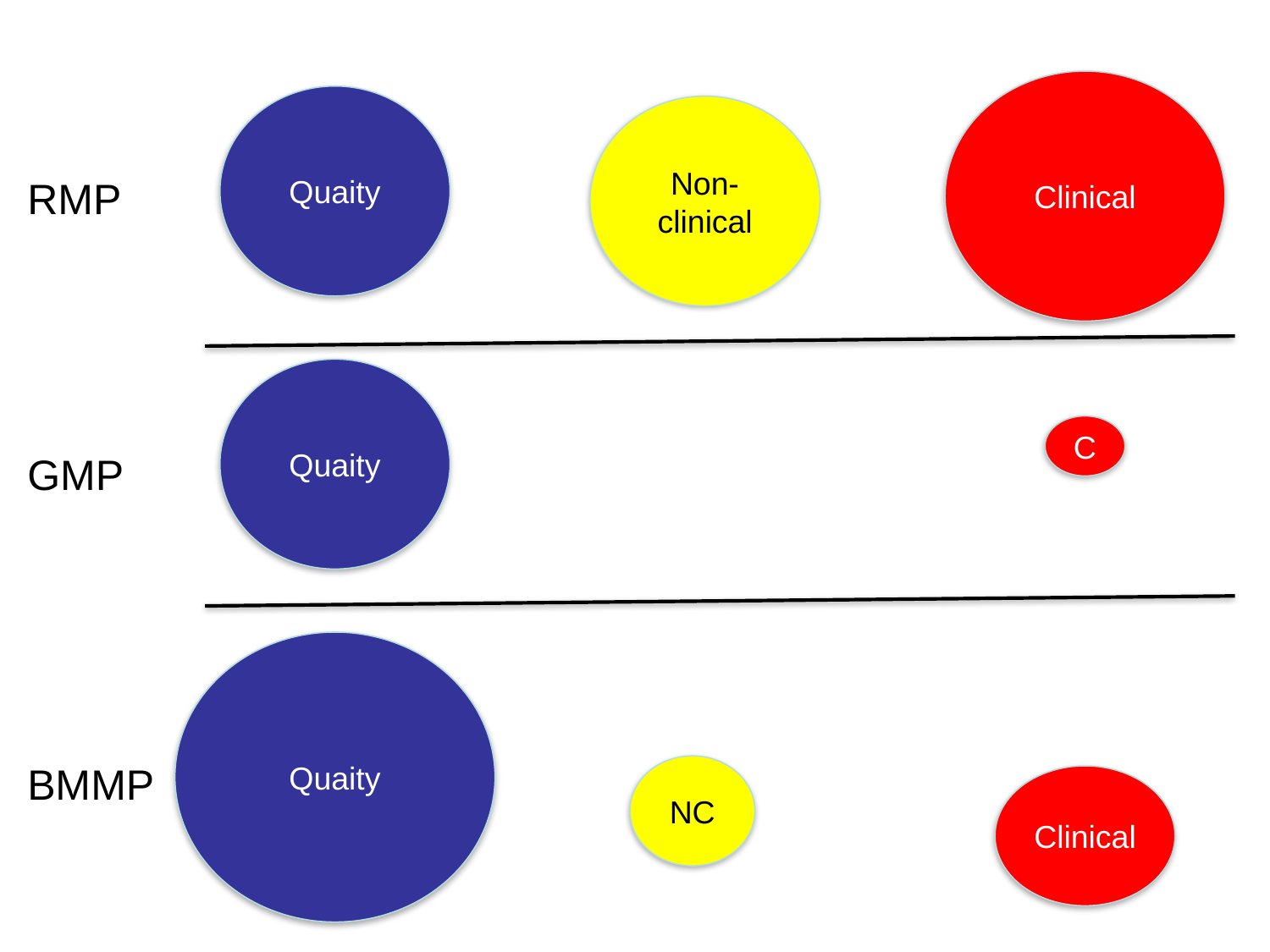

Clinical
Quaity
Non-clinical
RMP
Quaity
C
GMP
Quaity
BMMP
NC
Clinical